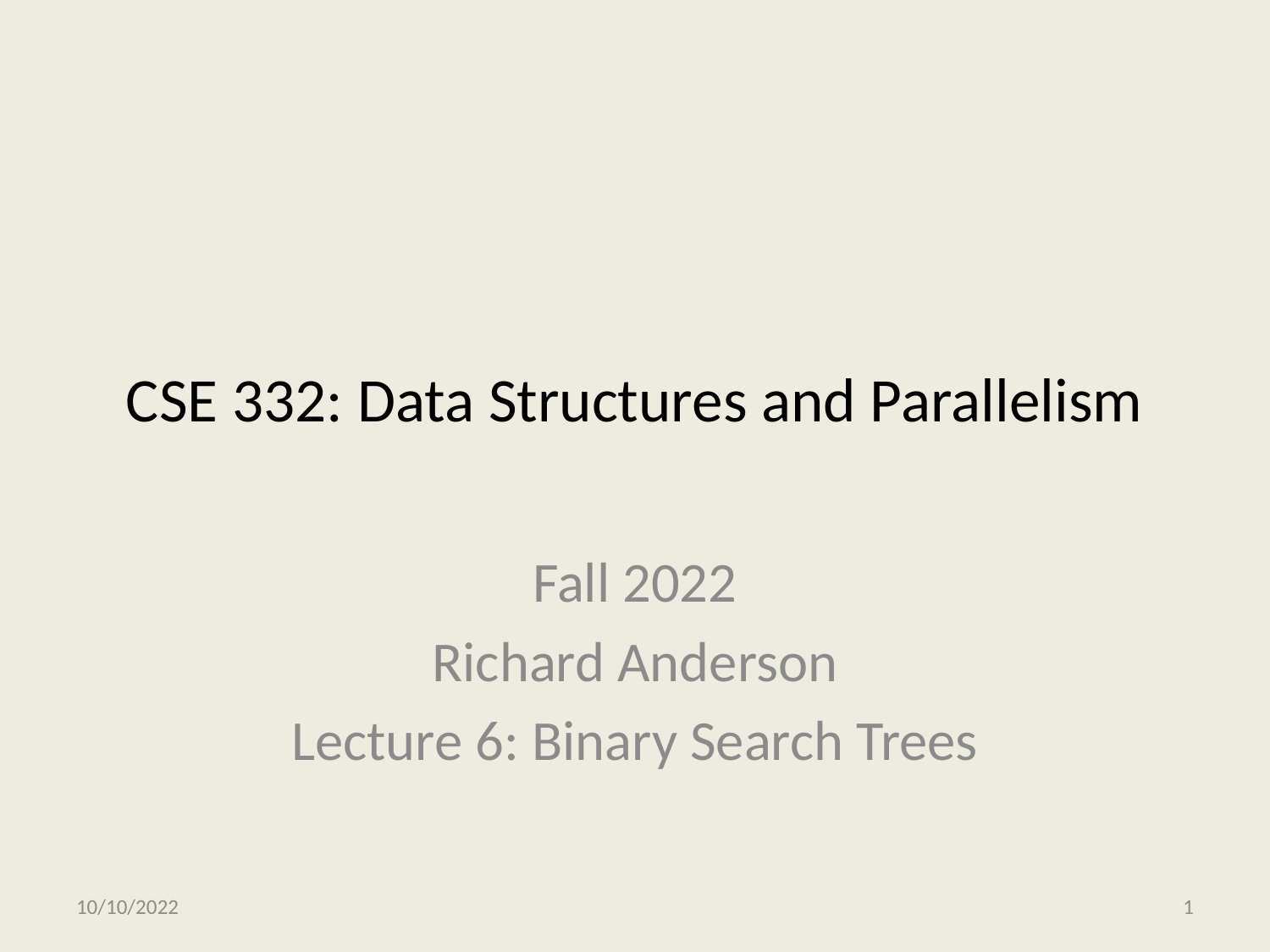

# CSE 332: Data Structures and Parallelism
Fall 2022
Richard Anderson
Lecture 6: Binary Search Trees
10/10/2022
CSE 332
1